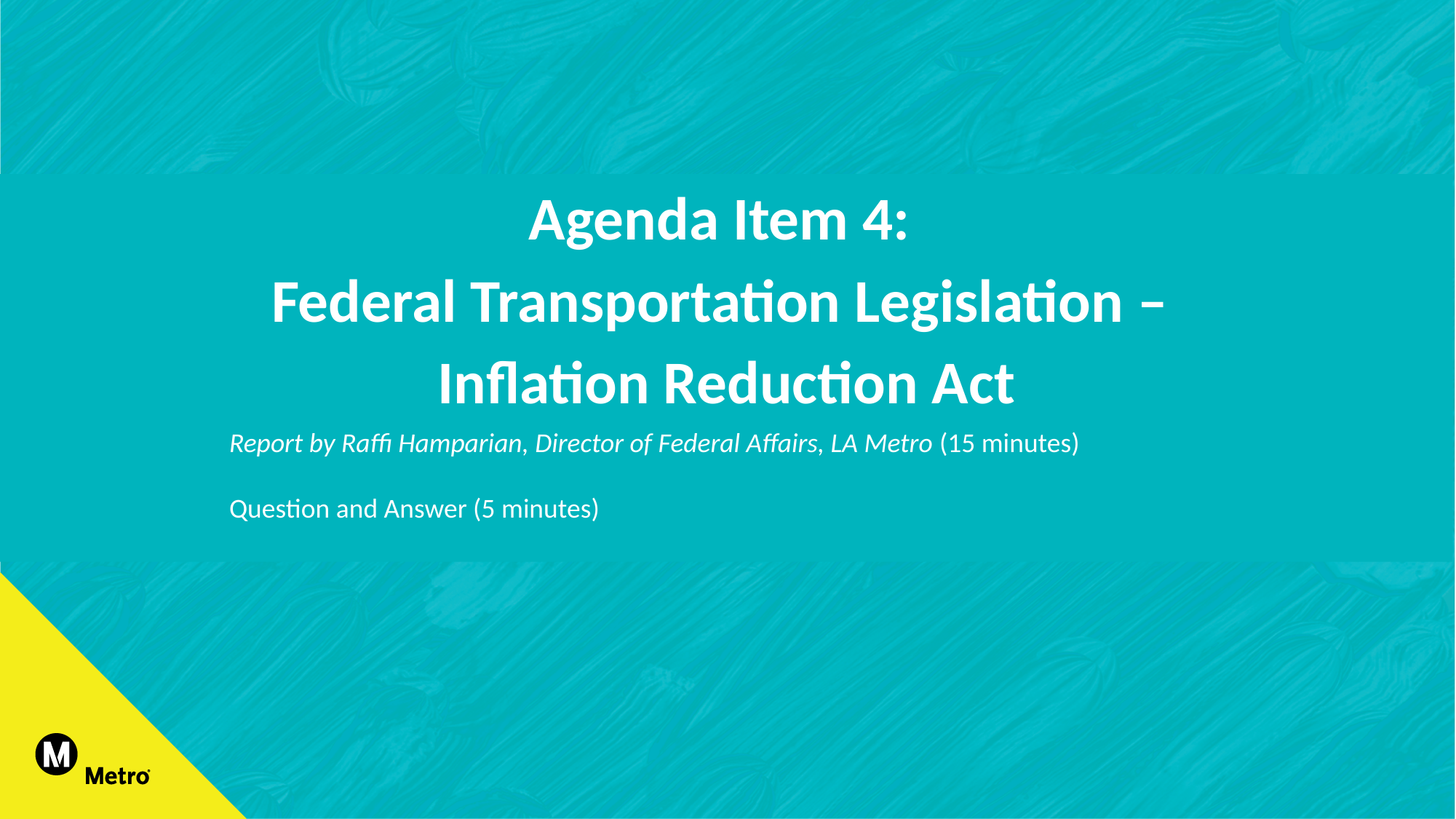

Agenda Item 4:
Federal Transportation Legislation –
Inflation Reduction Act
Report by Raffi Hamparian, Director of Federal Affairs, LA Metro (15 minutes)

Question and Answer (5 minutes)